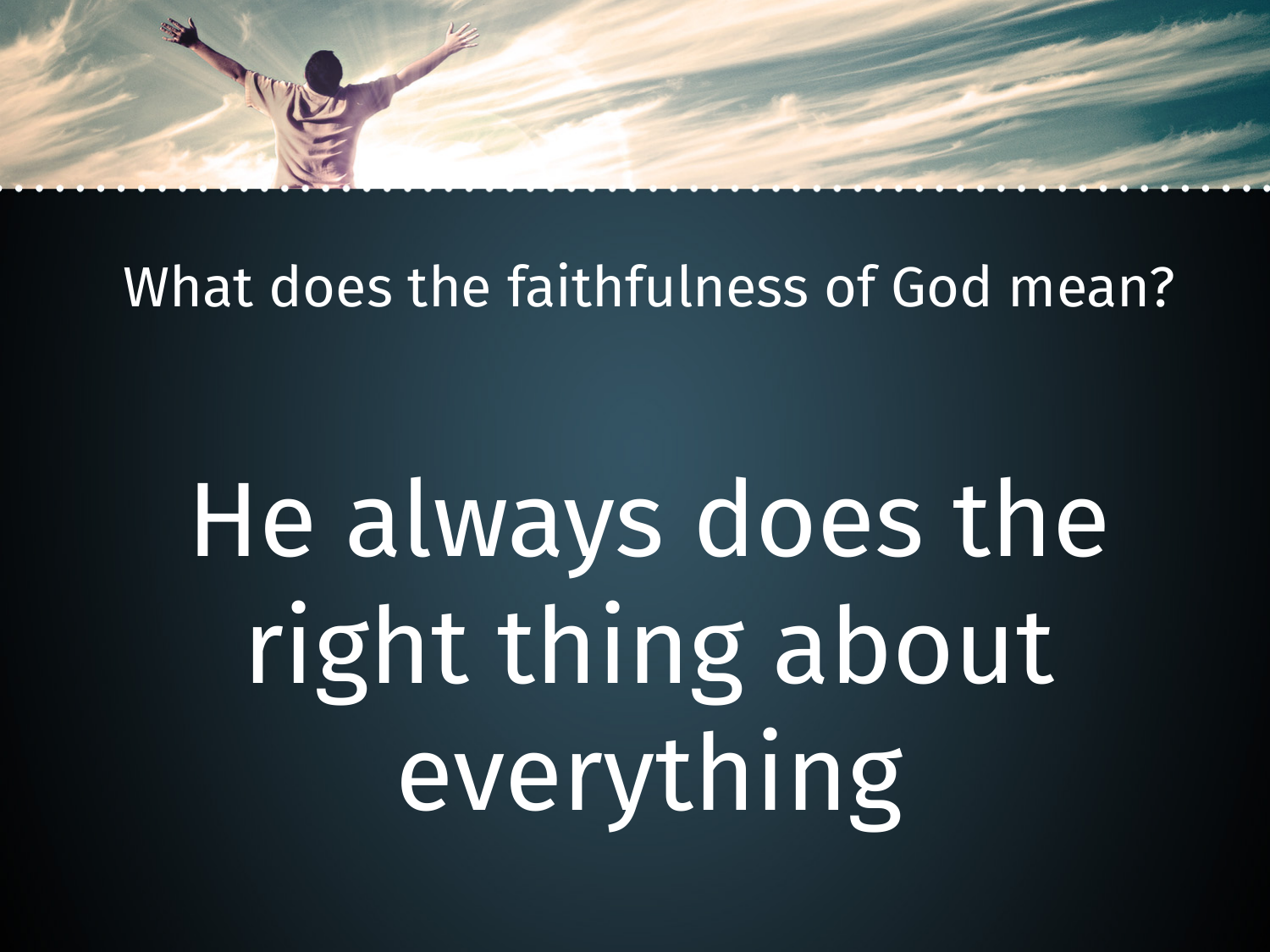

What does the faithfulness of God mean?
He always does the right thing about everything